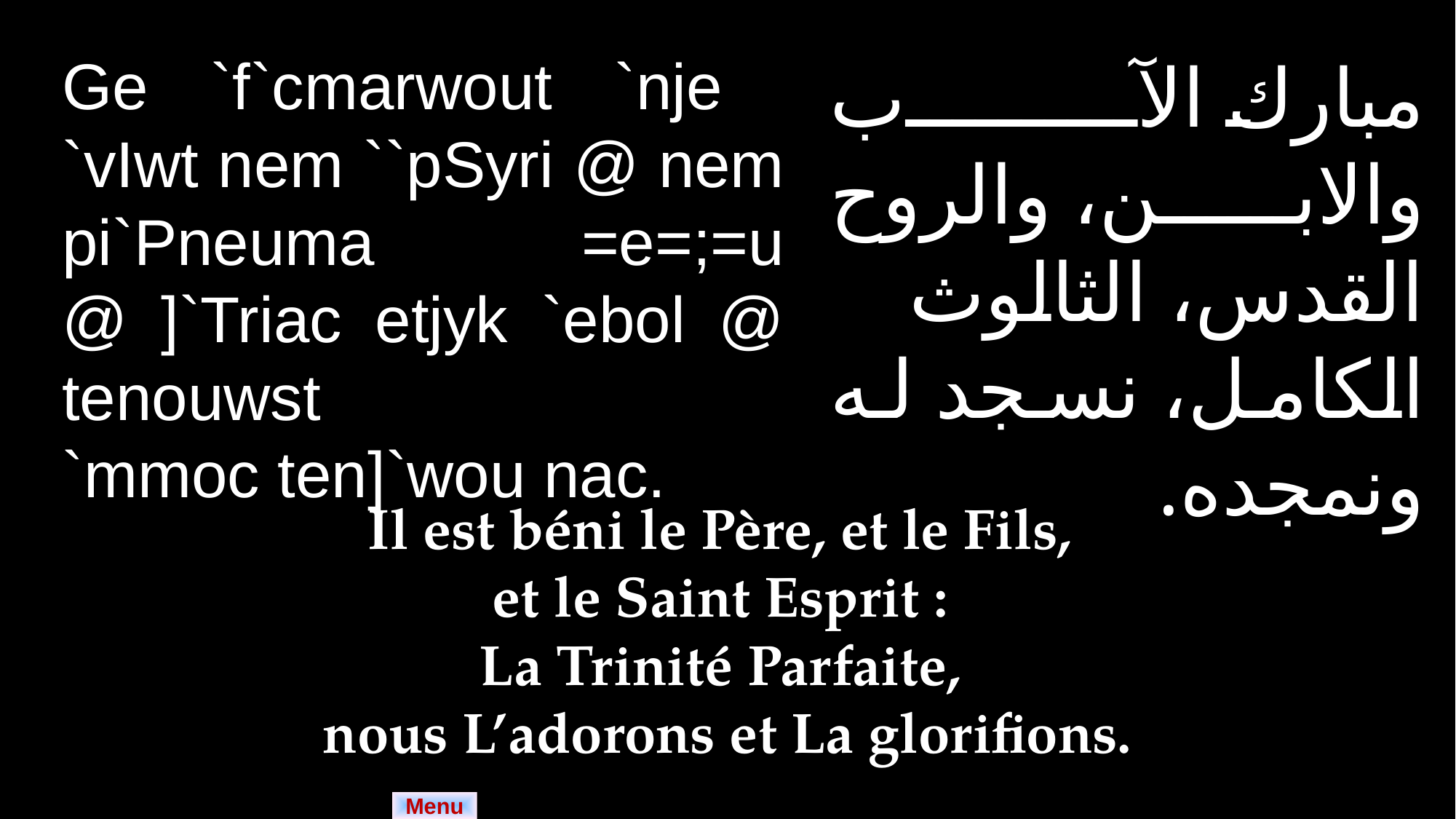

Ge `f`cmarwout `nje
`vIwt nem ``pSyri @ nem pi`Pneuma =e=;=u @ ]`Triac etjyk `ebol @ tenouwst
`mmoc ten]`wou nac.
مبارك الآب والابن، والروح القدس، الثالوث الكامل، نسجد له ونمجده.
Il est béni le Père, et le Fils,
et le Saint Esprit :
La Trinité Parfaite,
nous L’adorons et La glorifions.